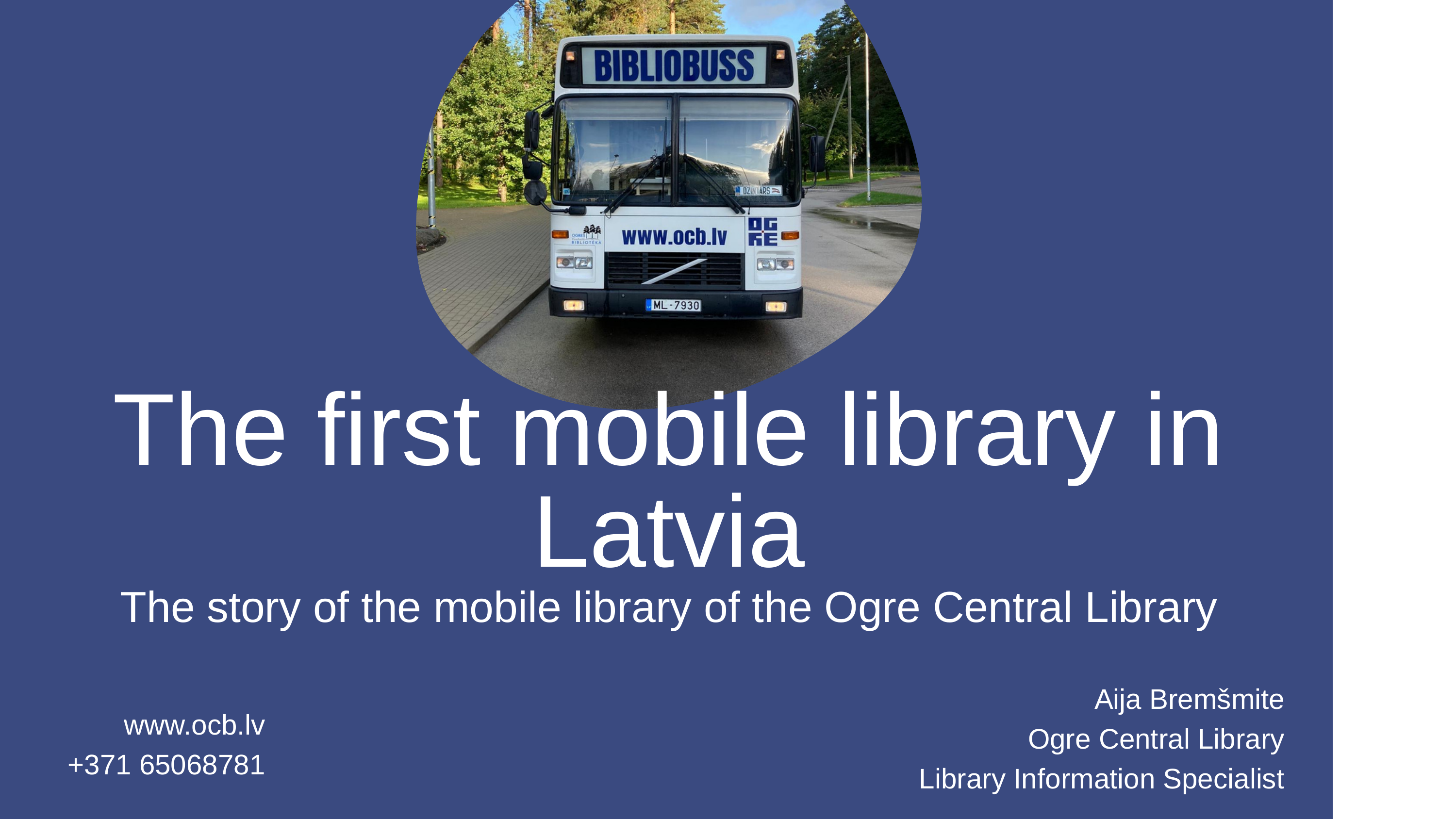

The first mobile library in Latvia
The story of the mobile library of the Ogre Central Library
Aija Bremšmite
Ogre Central Library
Library Information Specialist
 www.ocb.lv
+371 65068781